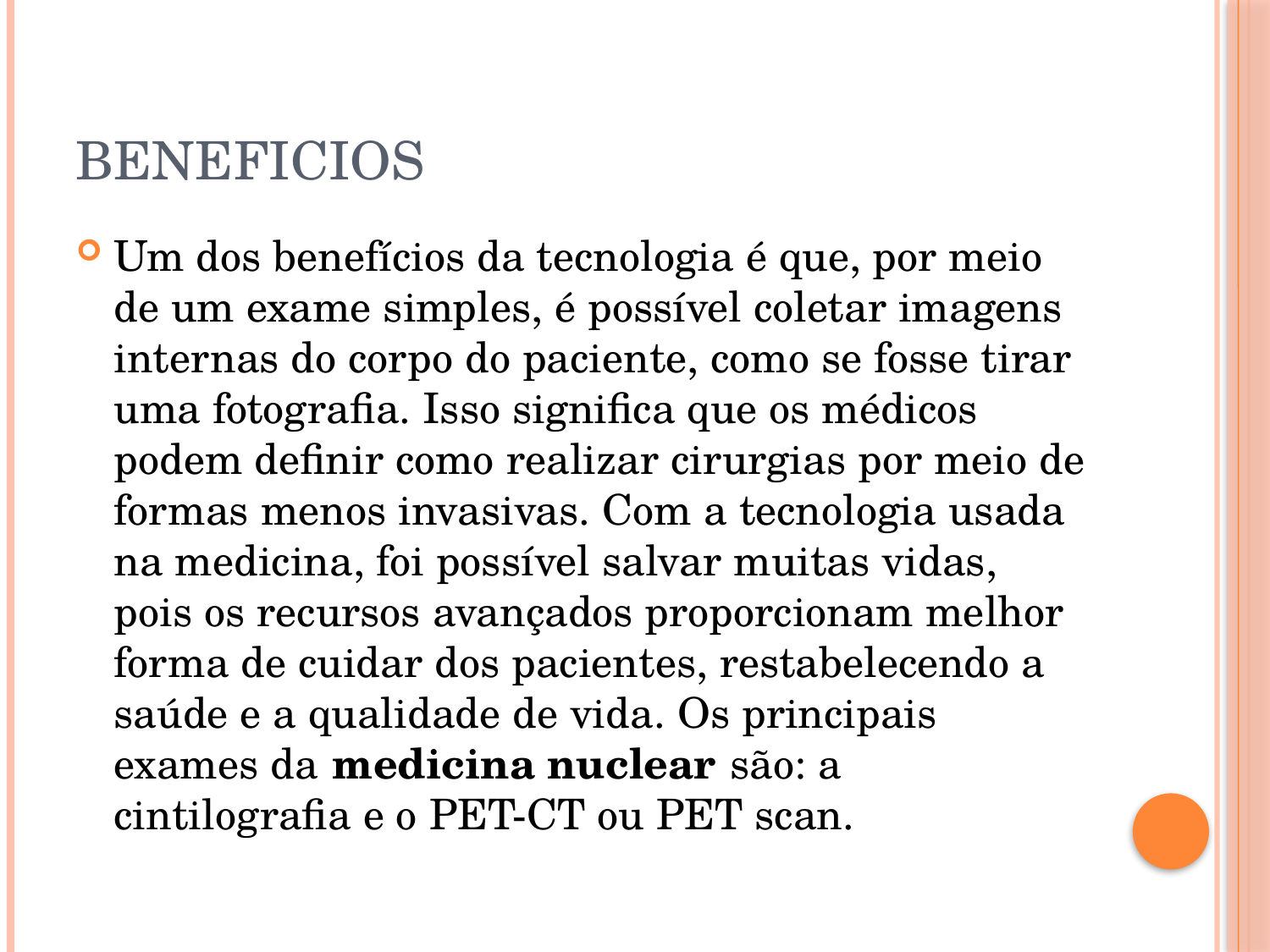

# beneficios
Um dos benefícios da tecnologia é que, por meio de um exame simples, é possível coletar imagens internas do corpo do paciente, como se fosse tirar uma fotografia. Isso significa que os médicos podem definir como realizar cirurgias por meio de formas menos invasivas. Com a tecnologia usada na medicina, foi possível salvar muitas vidas, pois os recursos avançados proporcionam melhor forma de cuidar dos pacientes, restabelecendo a saúde e a qualidade de vida. Os principais exames da medicina nuclear são: a cintilografia e o PET-CT ou PET scan.